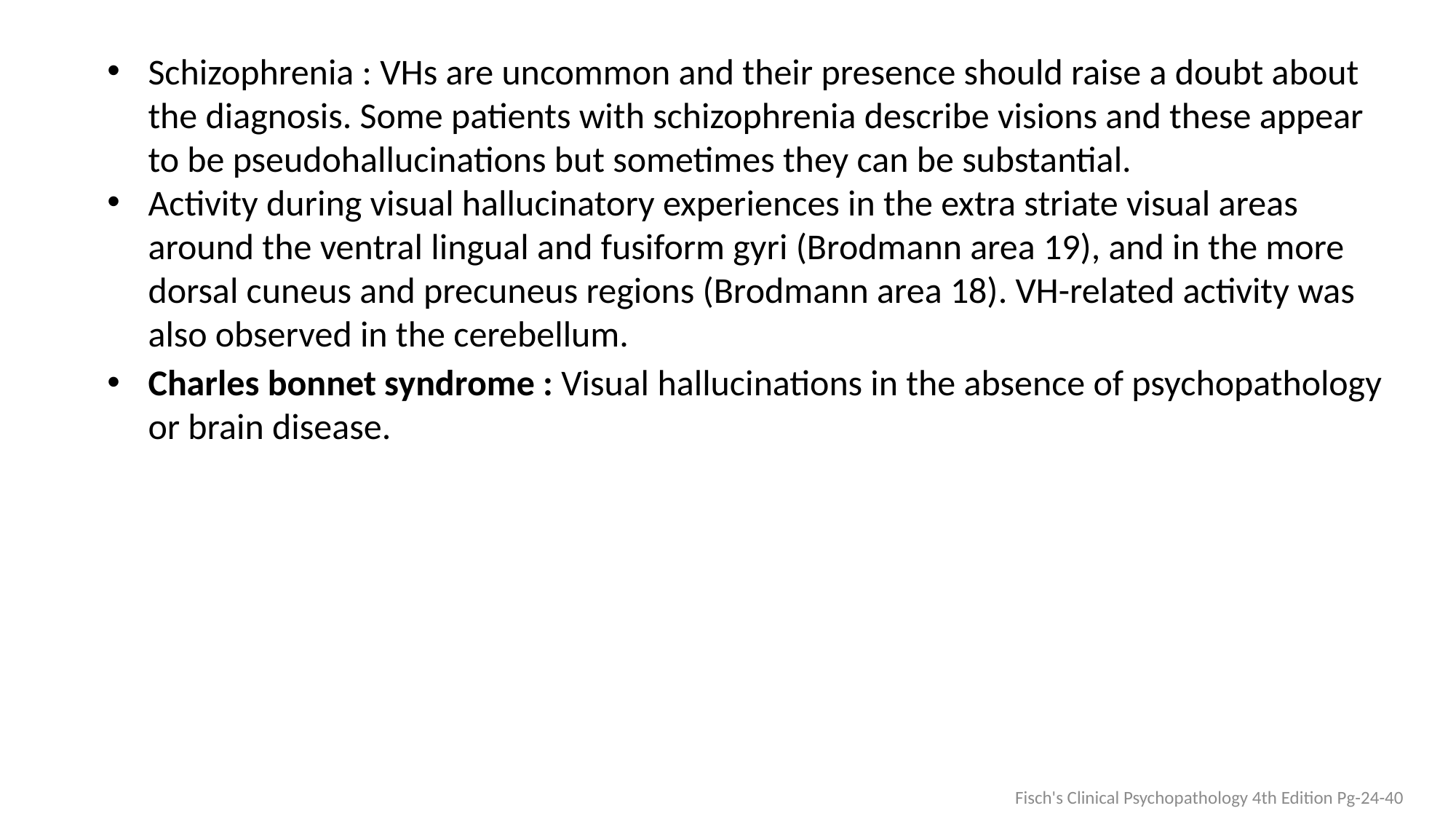

Schizophrenia : VHs are uncommon and their presence should raise a doubt about the diagnosis. Some patients with schizophrenia describe visions and these appear to be pseudohallucinations but sometimes they can be substantial.
Activity during visual hallucinatory experiences in the extra striate visual areas around the ventral lingual and fusiform gyri (Brodmann area 19), and in the more dorsal cuneus and precuneus regions (Brodmann area 18). VH-related activity was also observed in the cerebellum.
Charles bonnet syndrome : Visual hallucinations in the absence of psychopathology or brain disease.
Fisch's Clinical Psychopathology 4th Edition Pg-24-40